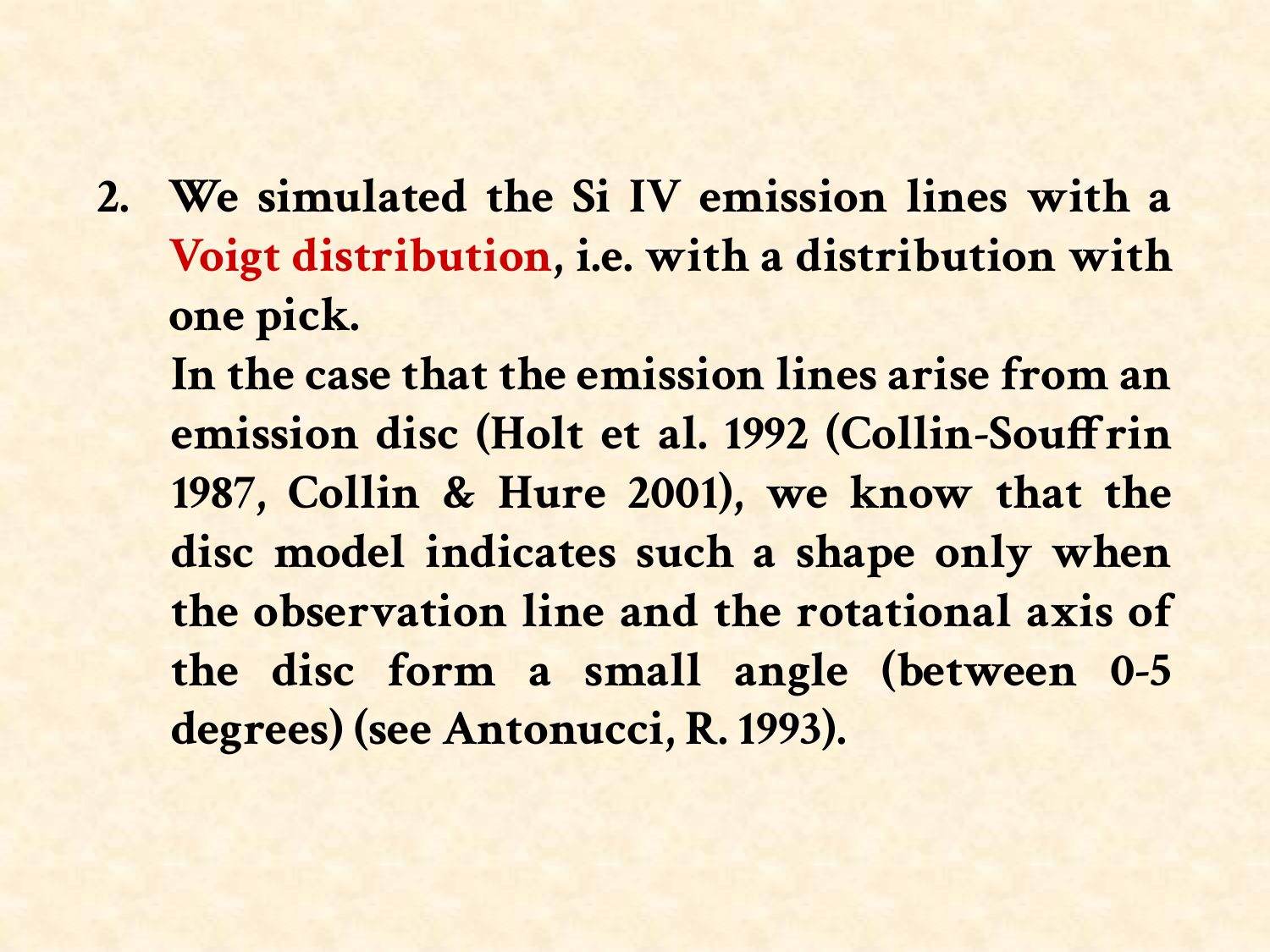

We simulated the Si IV emission lines with a Voigt distribution, i.e. with a distribution with one pick.
	In the case that the emission lines arise from an emission disc (Holt et al. 1992 (Collin-Souffrin 1987, Collin & Hure 2001), we know that the disc model indicates such a shape only when the observation line and the rotational axis of the disc form a small angle (between 0-5 degrees) (see Antonucci, R. 1993).